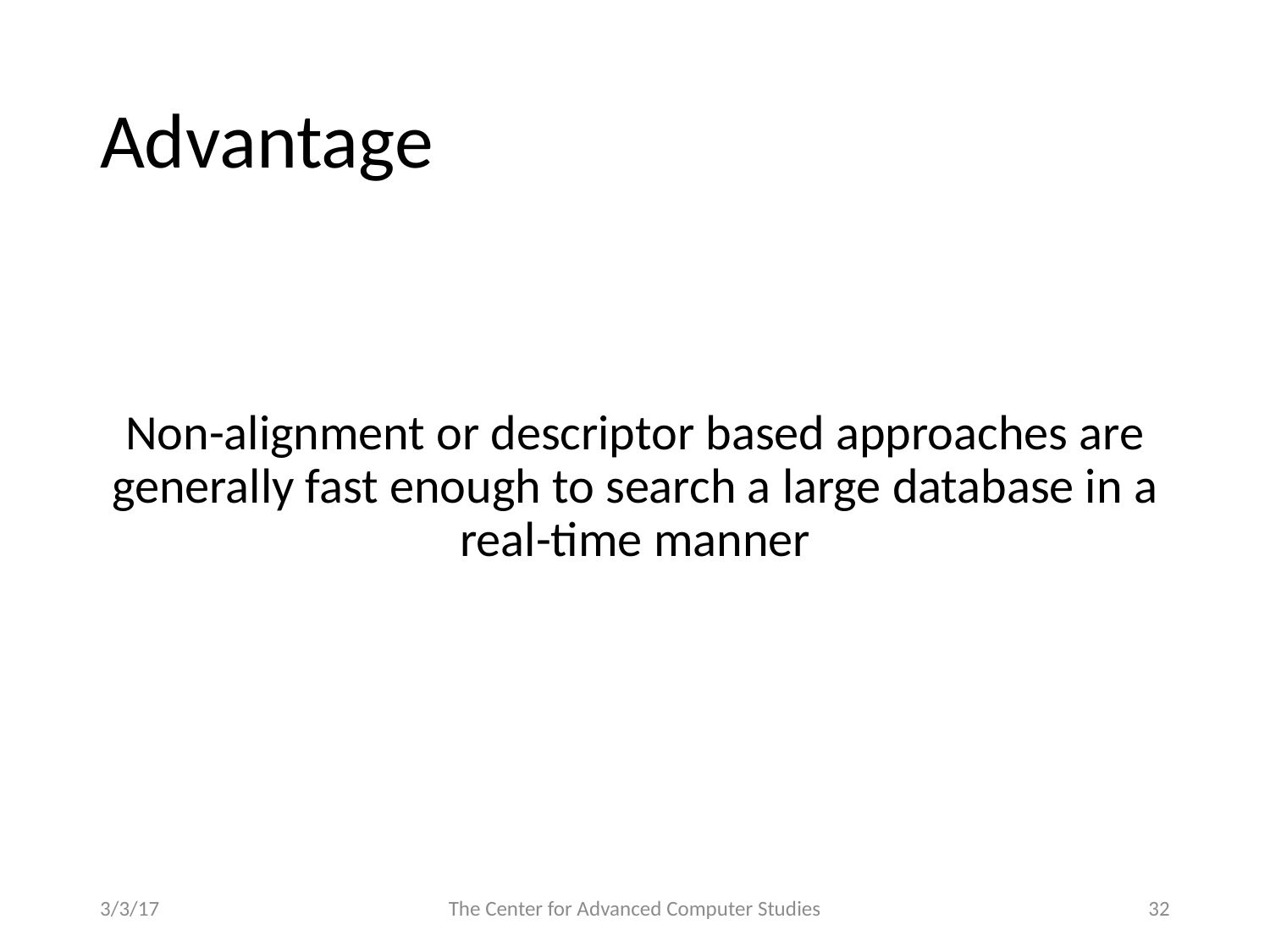

# Advantage

Non-alignment or descriptor based approaches are generally fast enough to search a large database in a real-time manner
3/3/17
The Center for Advanced Computer Studies
32